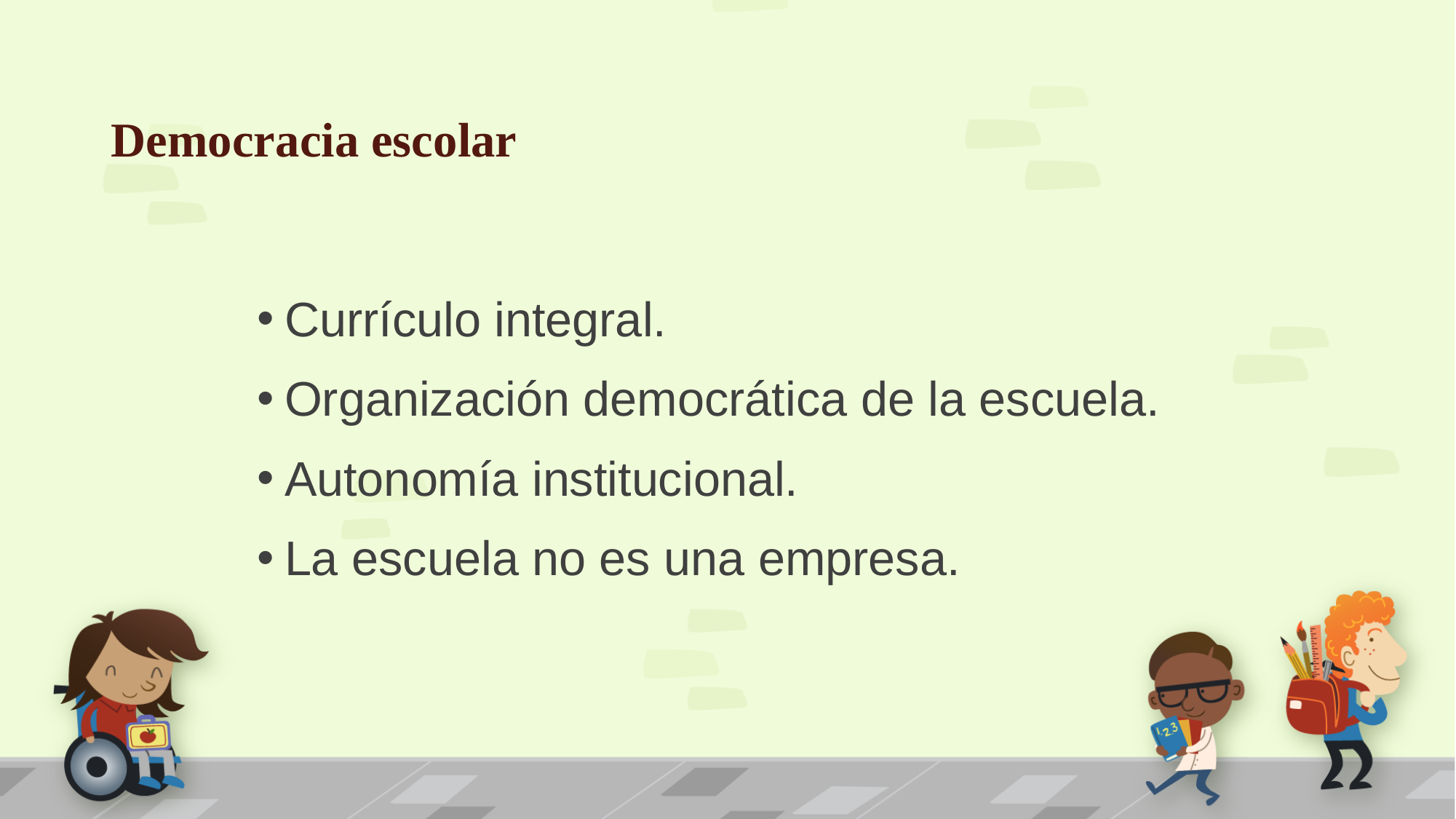

# Democracia escolar
Currículo integral.
Organización democrática de la escuela.
Autonomía institucional.
La escuela no es una empresa.